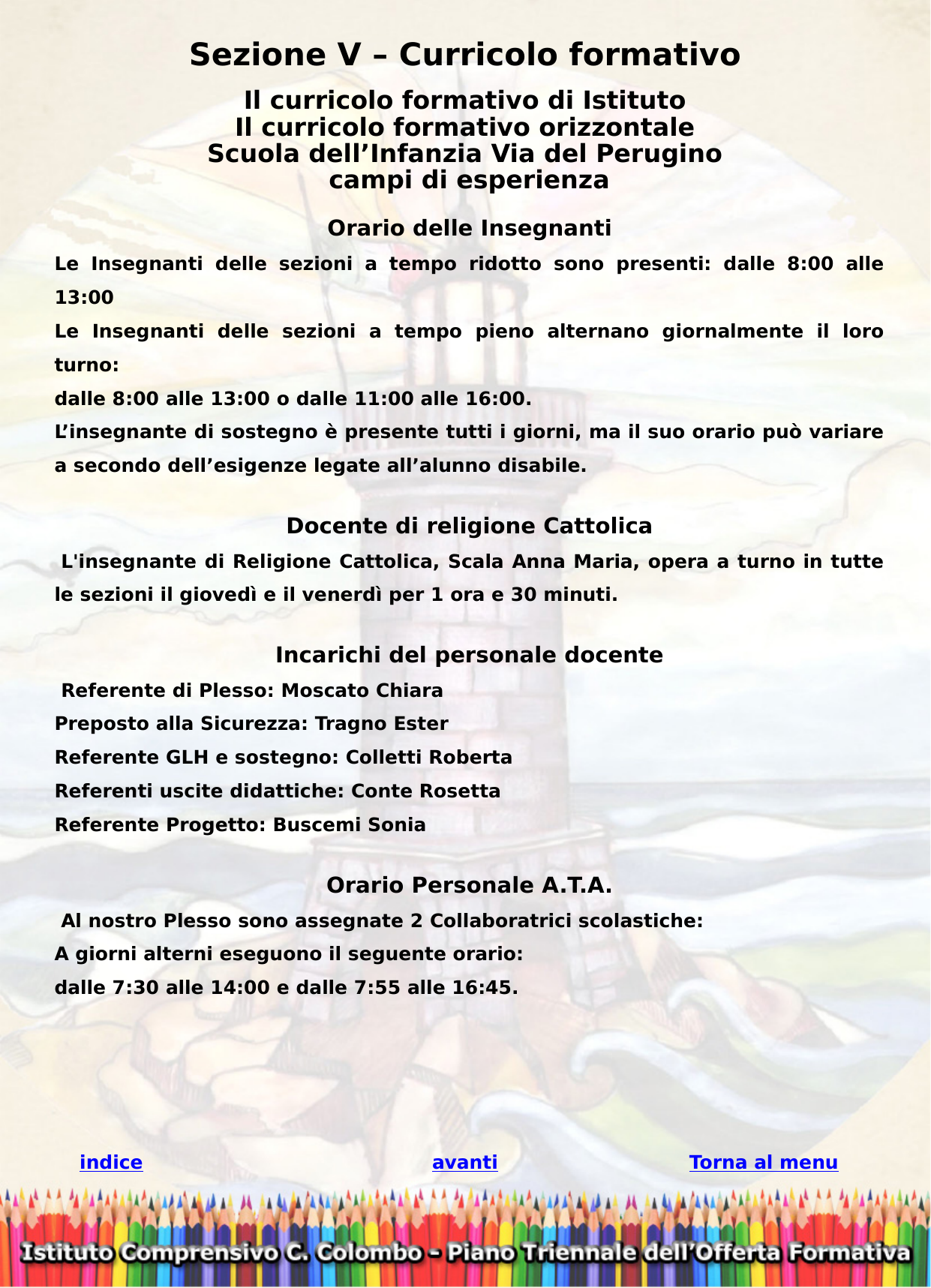

Sezione V – Curricolo formativo

Il curricolo formativo di Istituto
Il curricolo formativo orizzontale
Scuola dell’Infanzia Via del Perugino
 campi di esperienza

Orario delle Insegnanti
Le Insegnanti delle sezioni a tempo ridotto sono presenti: dalle 8:00 alle 13:00
Le Insegnanti delle sezioni a tempo pieno alternano giornalmente il loro turno:
dalle 8:00 alle 13:00 o dalle 11:00 alle 16:00.
L’insegnante di sostegno è presente tutti i giorni, ma il suo orario può variare a secondo dell’esigenze legate all’alunno disabile.

Docente di religione Cattolica
 L'insegnante di Religione Cattolica, Scala Anna Maria, opera a turno in tutte le sezioni il giovedì e il venerdì per 1 ora e 30 minuti.

Incarichi del personale docente
 Referente di Plesso: Moscato Chiara
Preposto alla Sicurezza: Tragno Ester
Referente GLH e sostegno: Colletti Roberta
Referenti uscite didattiche: Conte Rosetta
Referente Progetto: Buscemi Sonia

Orario Personale A.T.A.
 Al nostro Plesso sono assegnate 2 Collaboratrici scolastiche:
A giorni alterni eseguono il seguente orario:
dalle 7:30 alle 14:00 e dalle 7:55 alle 16:45.

avanti
indice
Torna al menu